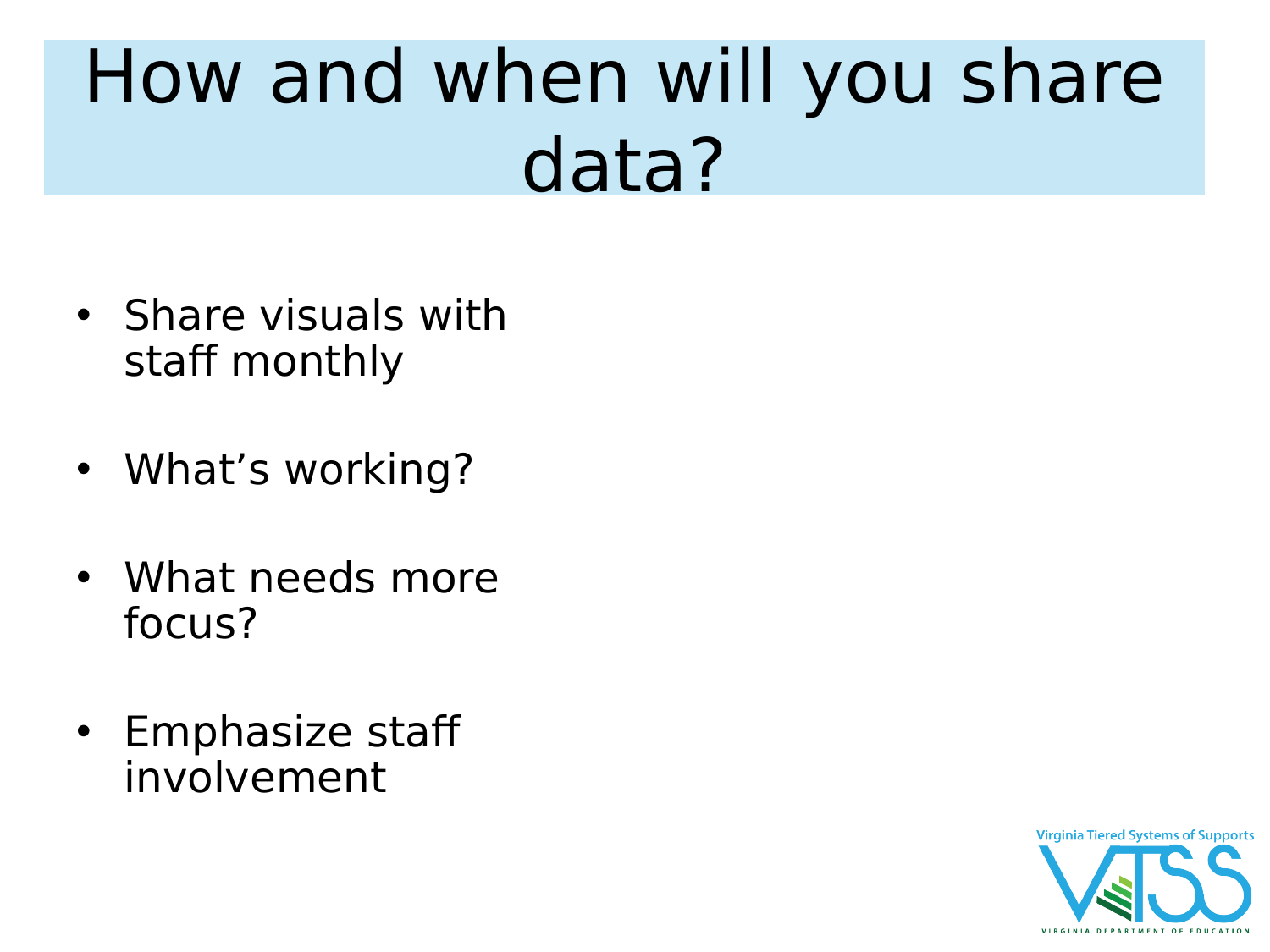

# How and when will you share data?
Share visuals with staff monthly

What’s working?

What needs more focus?

Emphasize staff
involvement